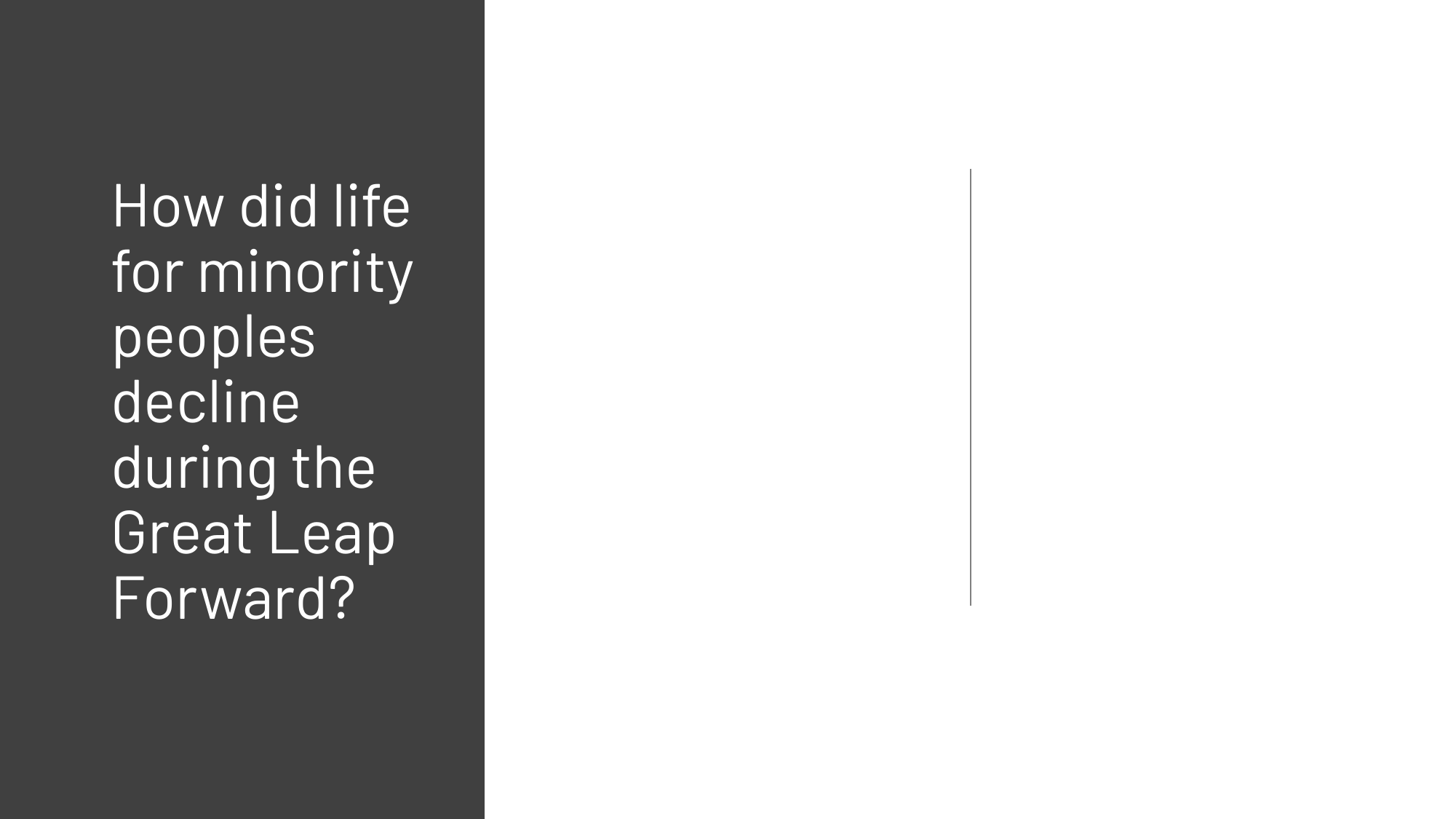

# How did life for minority peoples decline during the Great Leap Forward?